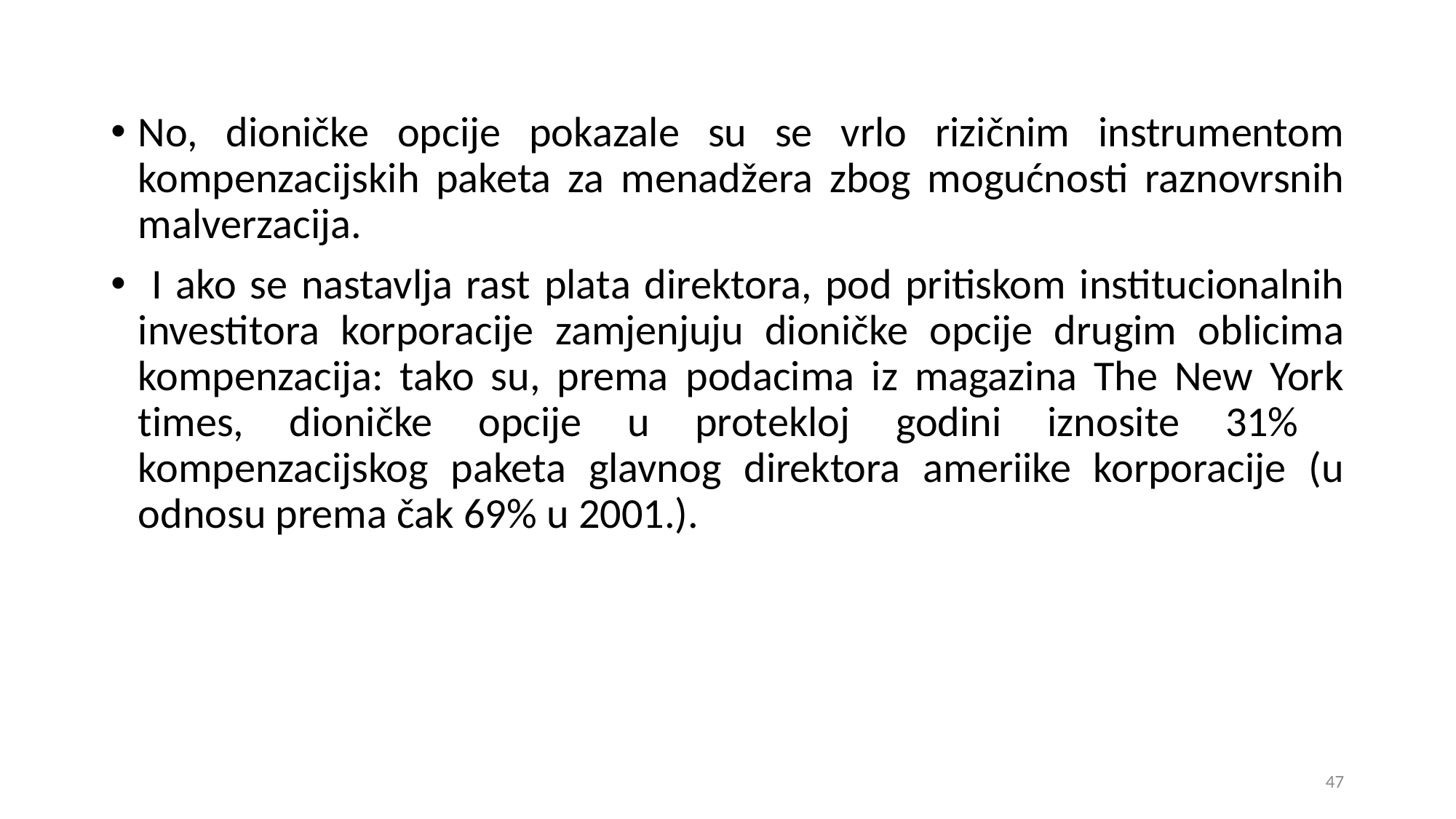

No, dioničke opcije pokazale su se vrlo rizičnim instrumentom kompenzacijskih paketa za menadžera zbog mogućnosti raznovrsnih malverzacija.
 I ako se nastavlja rast plata direktora, pod pritiskom institucionalnih investitora korporacije zamjenjuju dioničke opcije drugim oblicima kompenzacija: tako su, prema podacima iz magazina The New York times, dioničke opcije u protekloj godini iznosite 31%  kompenzacijskog paketa glavnog direktora ameriike korporacije (u odnosu prema čak 69% u 2001.).

47